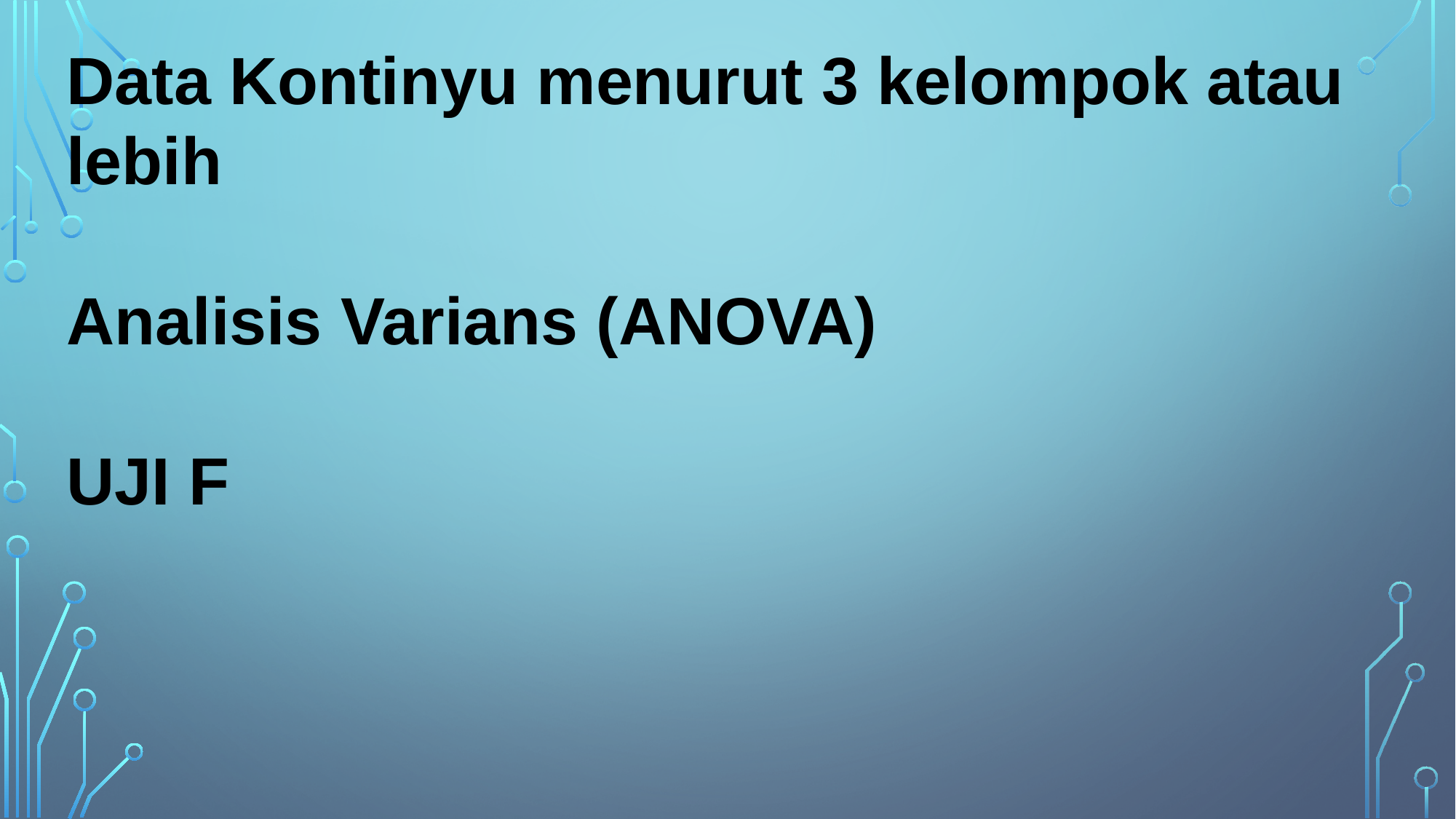

Data Kontinyu menurut 3 kelompok atau lebih

Analisis Varians (ANOVA)

UJI F